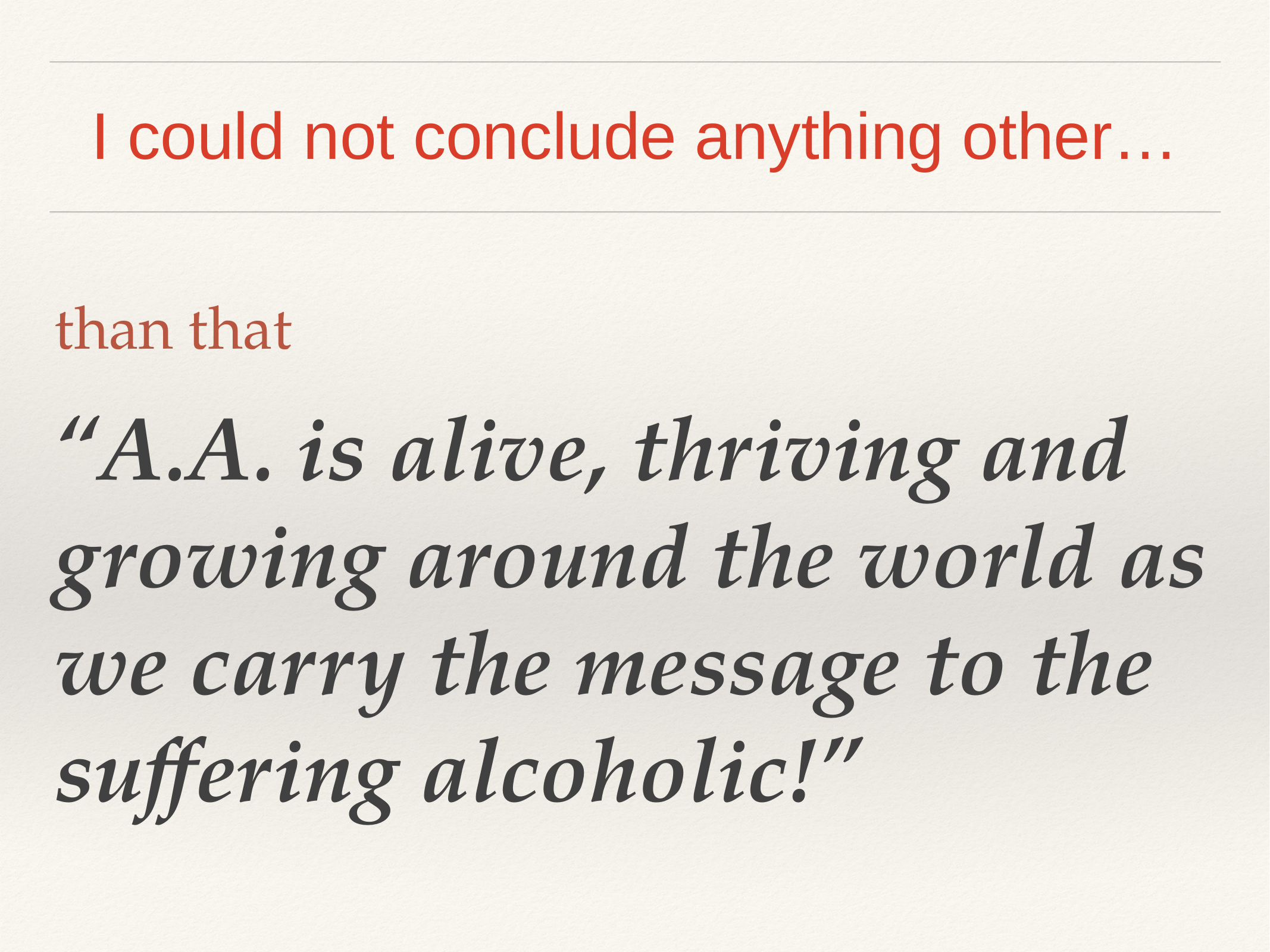

# I could not conclude anything other…
than that
“A.A. is alive, thriving and growing around the world as we carry the message to the suffering alcoholic!”